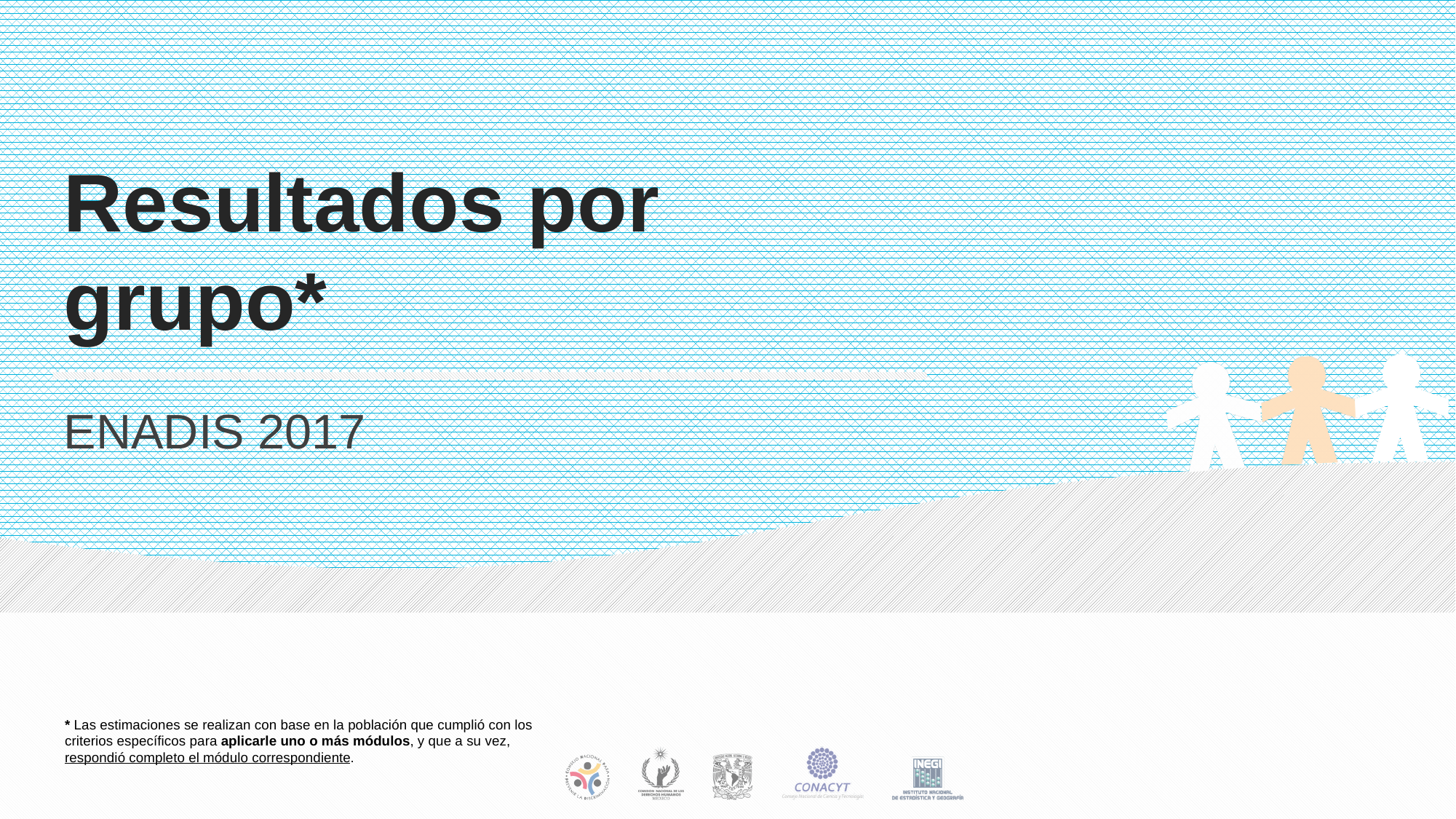

# Resultados por grupo*
ENADIS 2017
* Las estimaciones se realizan con base en la población que cumplió con los criterios específicos para aplicarle uno o más módulos, y que a su vez, respondió completo el módulo correspondiente.